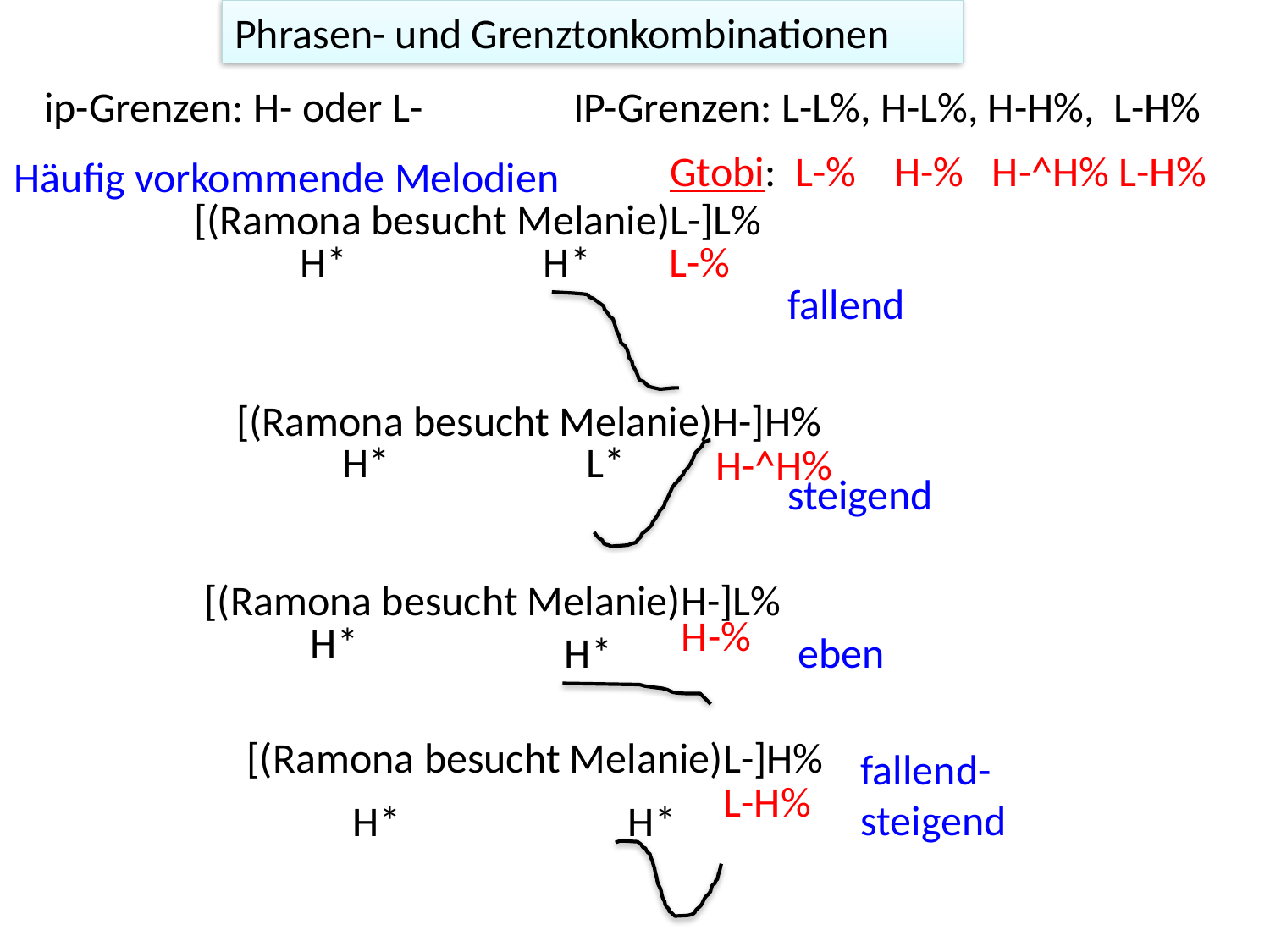

Phrasen- und Grenztonkombinationen
ip-Grenzen: H- oder L-
IP-Grenzen: L-L%, H-L%, H-H%,  L-H%
Gtobi:  L-%    H-%   H-^H% L-H%
Häufig vorkommende Melodien
[(Ramona besucht Melanie)L-]L%
H*
H*
fallend

L-%
[(Ramona besucht Melanie)H-]H%
H*
L*

steigend
H-^H%
[(Ramona besucht Melanie)H-]L%
H*
H*
eben

H-%
[(Ramona besucht Melanie)L-]H%
fallend-steigend
H*
H*

L-H%